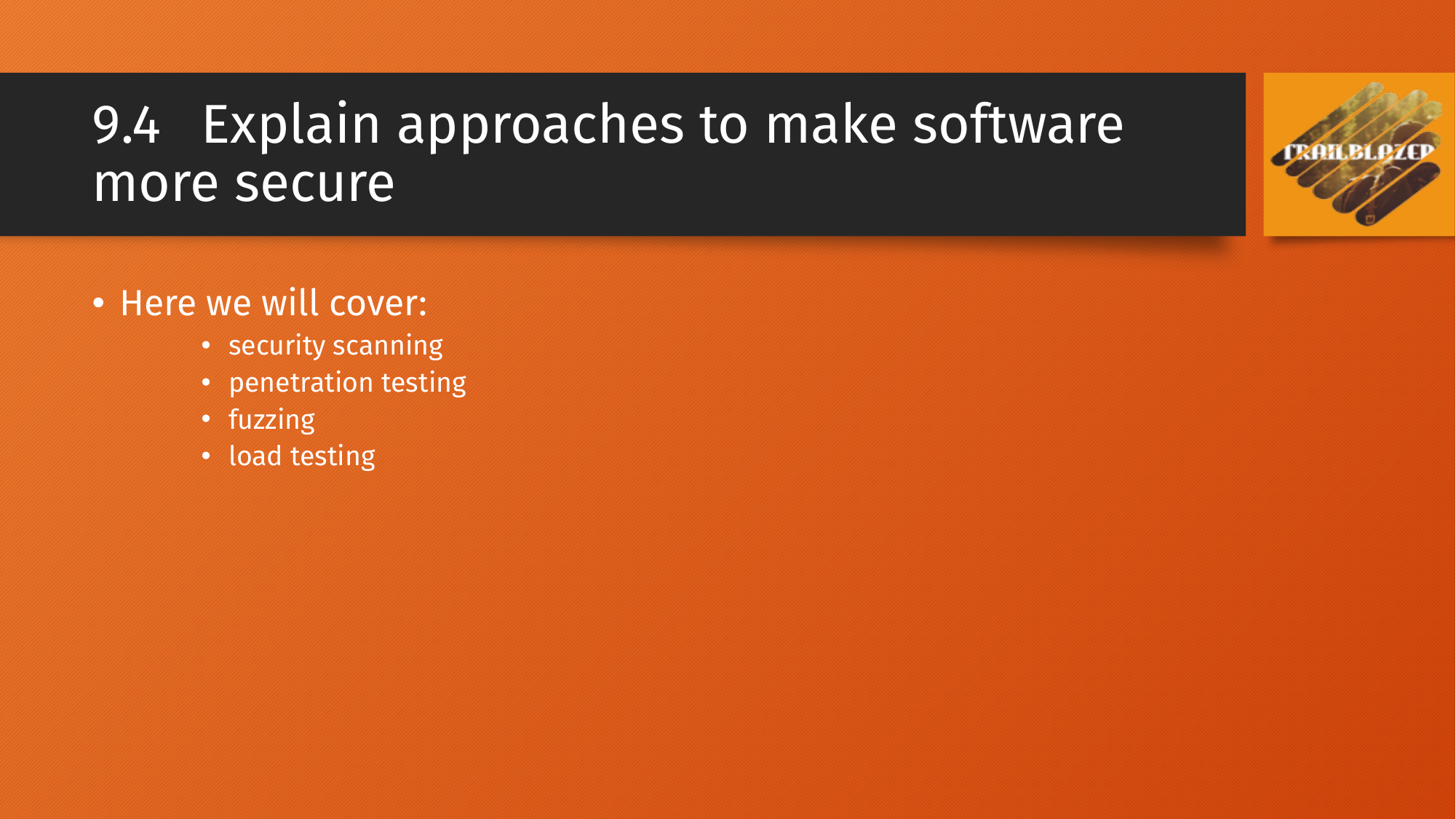

# 9.4	Explain approaches to make software more secure
Here we will cover:
security scanning
penetration testing
fuzzing
load testing